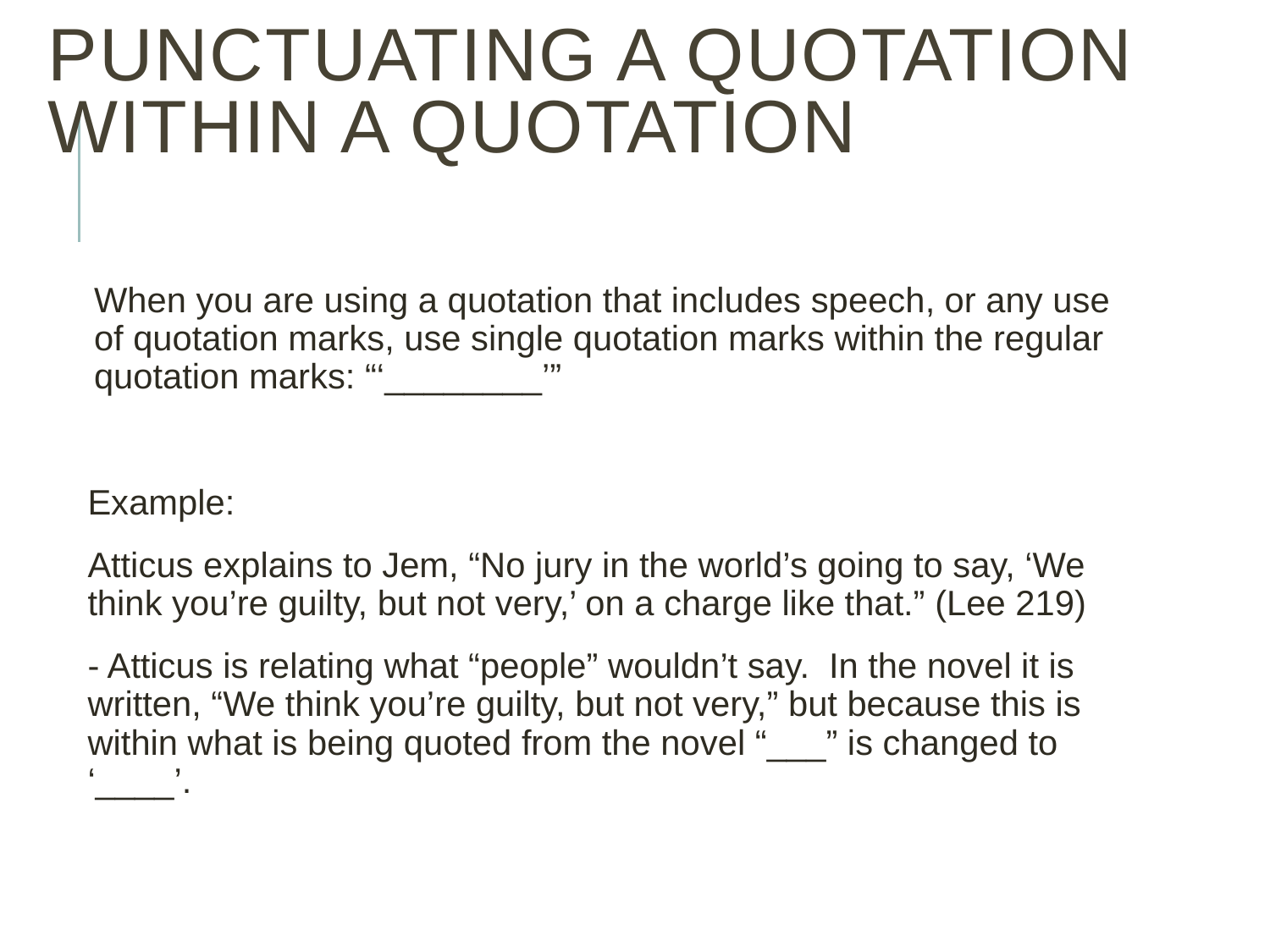

# Punctuating a quotation within a quotation
When you are using a quotation that includes speech, or any use of quotation marks, use single quotation marks within the regular quotation marks: “‘________’”

Example:
Atticus explains to Jem, “No jury in the world’s going to say, ‘We think you’re guilty, but not very,’ on a charge like that.” (Lee 219)
- Atticus is relating what “people” wouldn’t say.  In the novel it is written, “We think you’re guilty, but not very,” but because this is within what is being quoted from the novel “___” is changed to ‘____’.